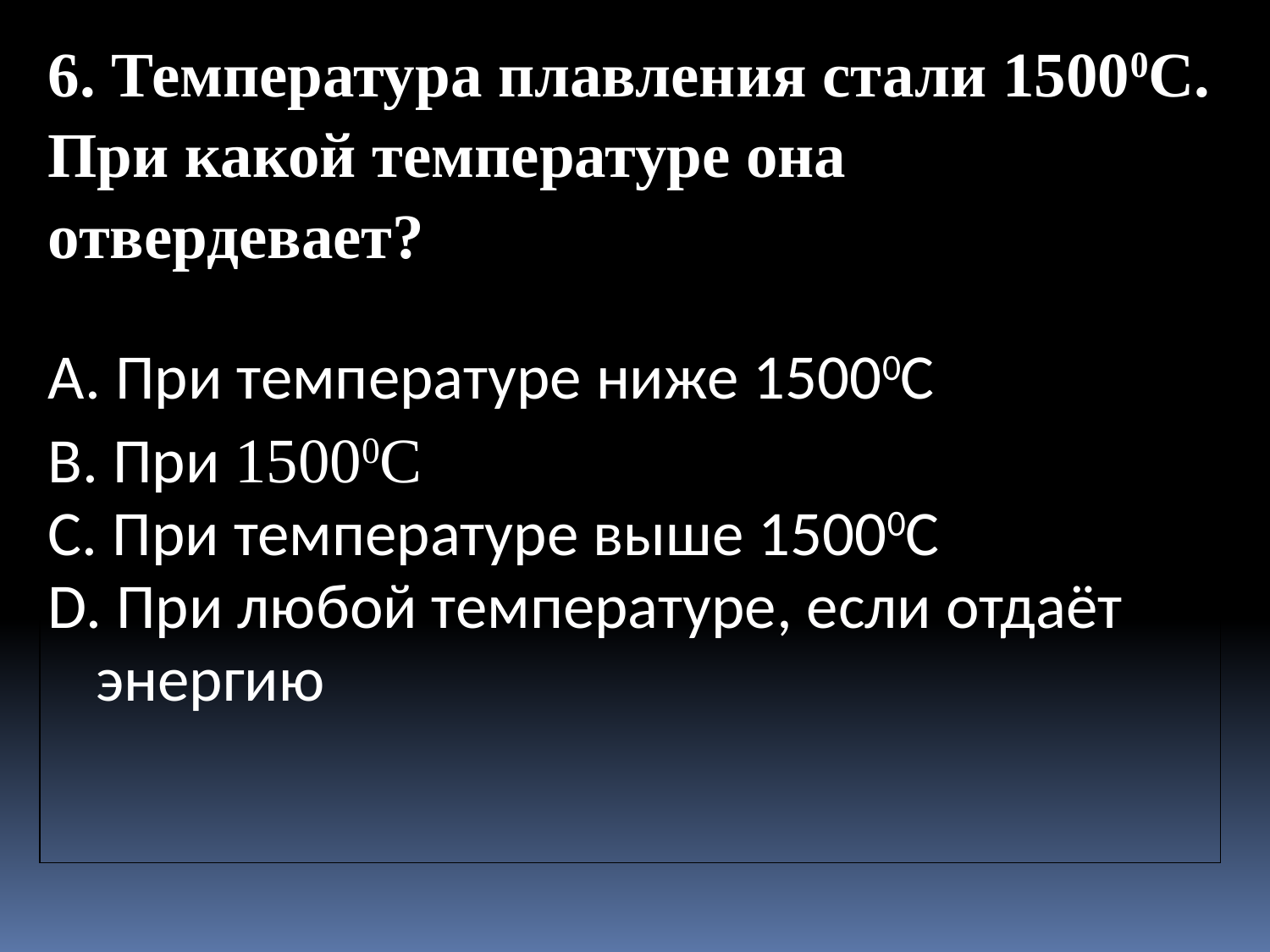

| 6. Температура плавления стали 15000С. При какой температуре она отвердевает? |
| --- |
| A. При температуре ниже 15000С B. При 15000С C. При температуре выше 15000С D. При любой температуре, если отдаёт энергию |